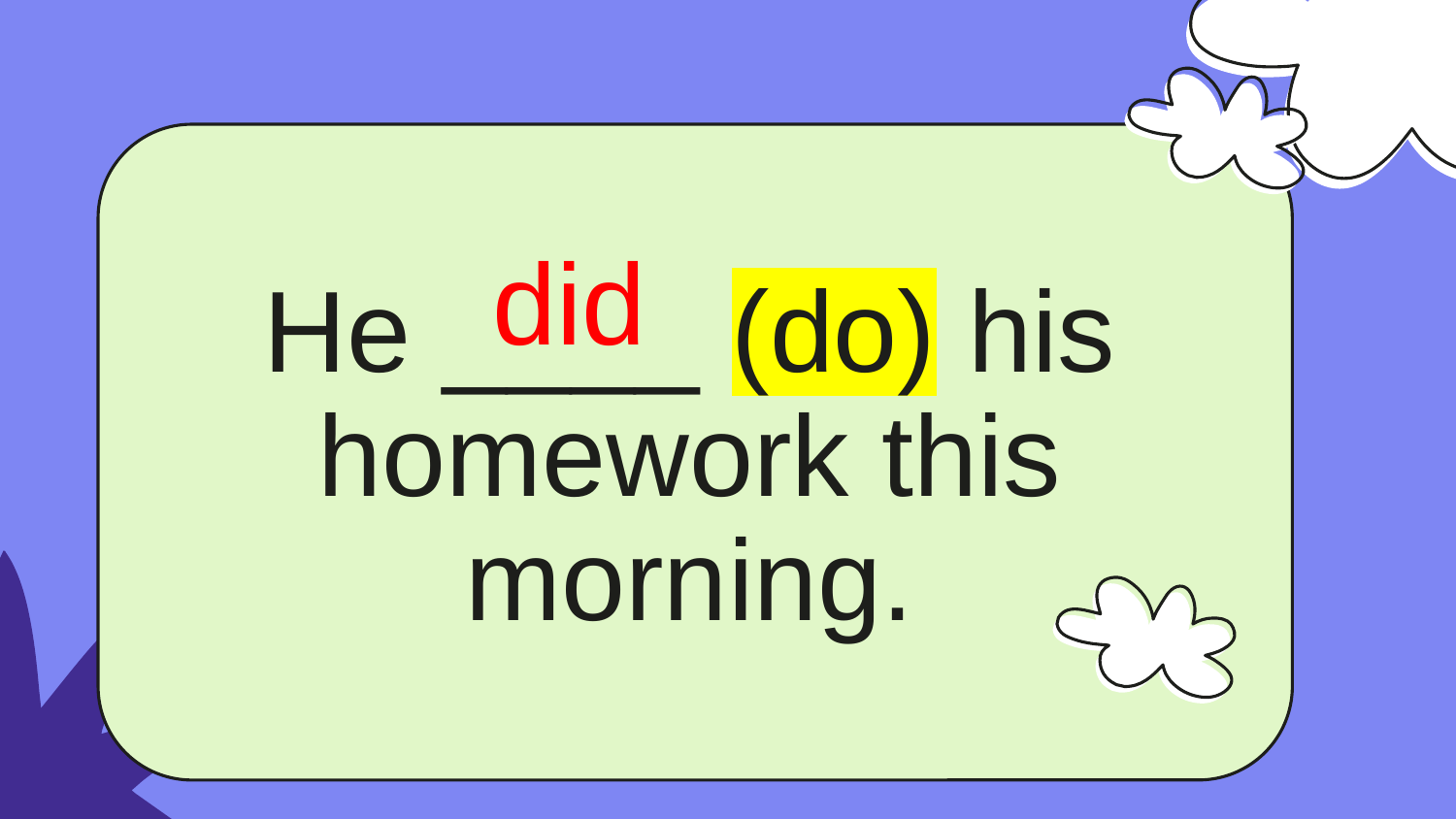

did
He ____ (do) his homework this morning.